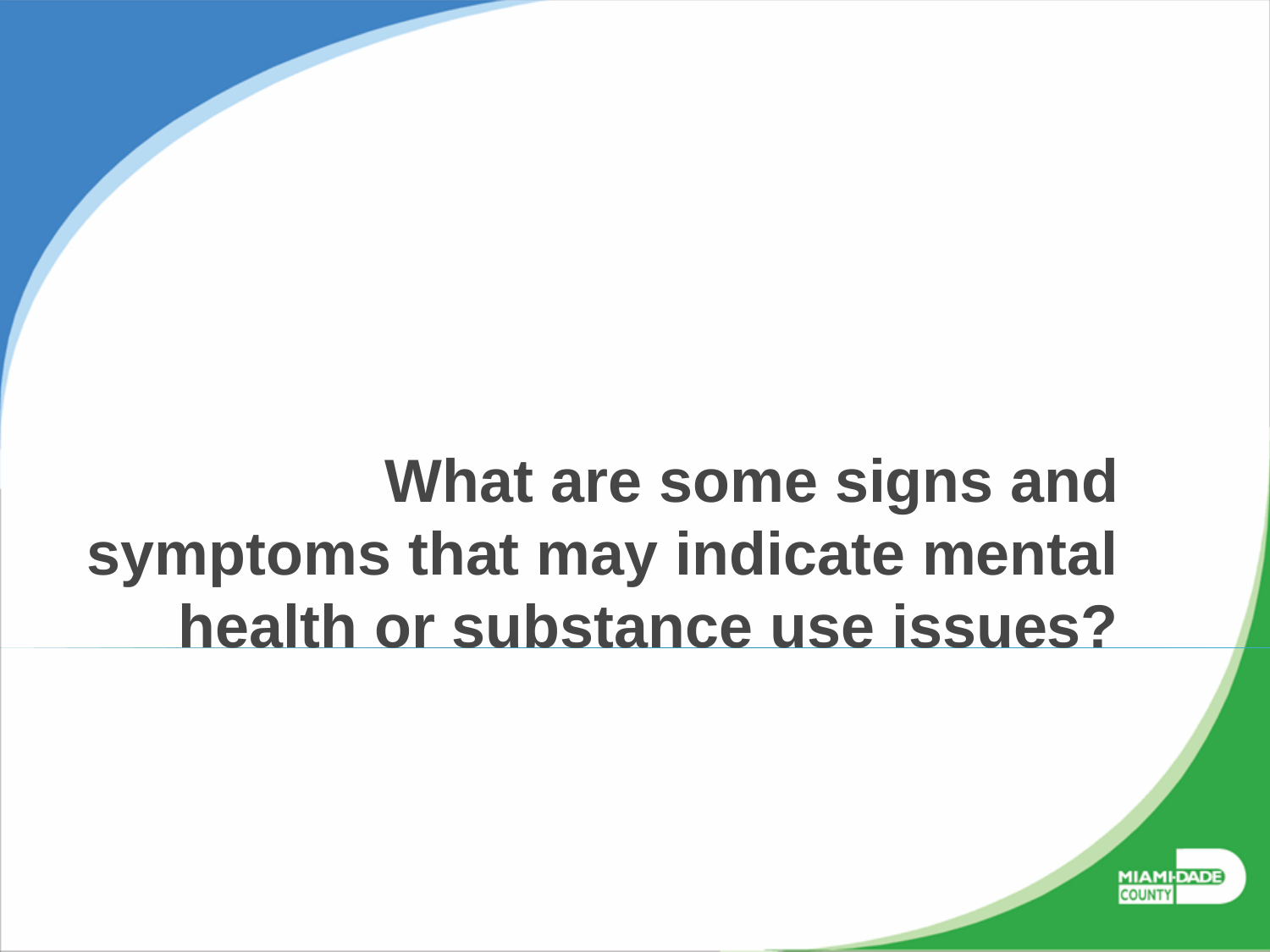

# What are some signs and symptoms that may indicate mental health or substance use issues?